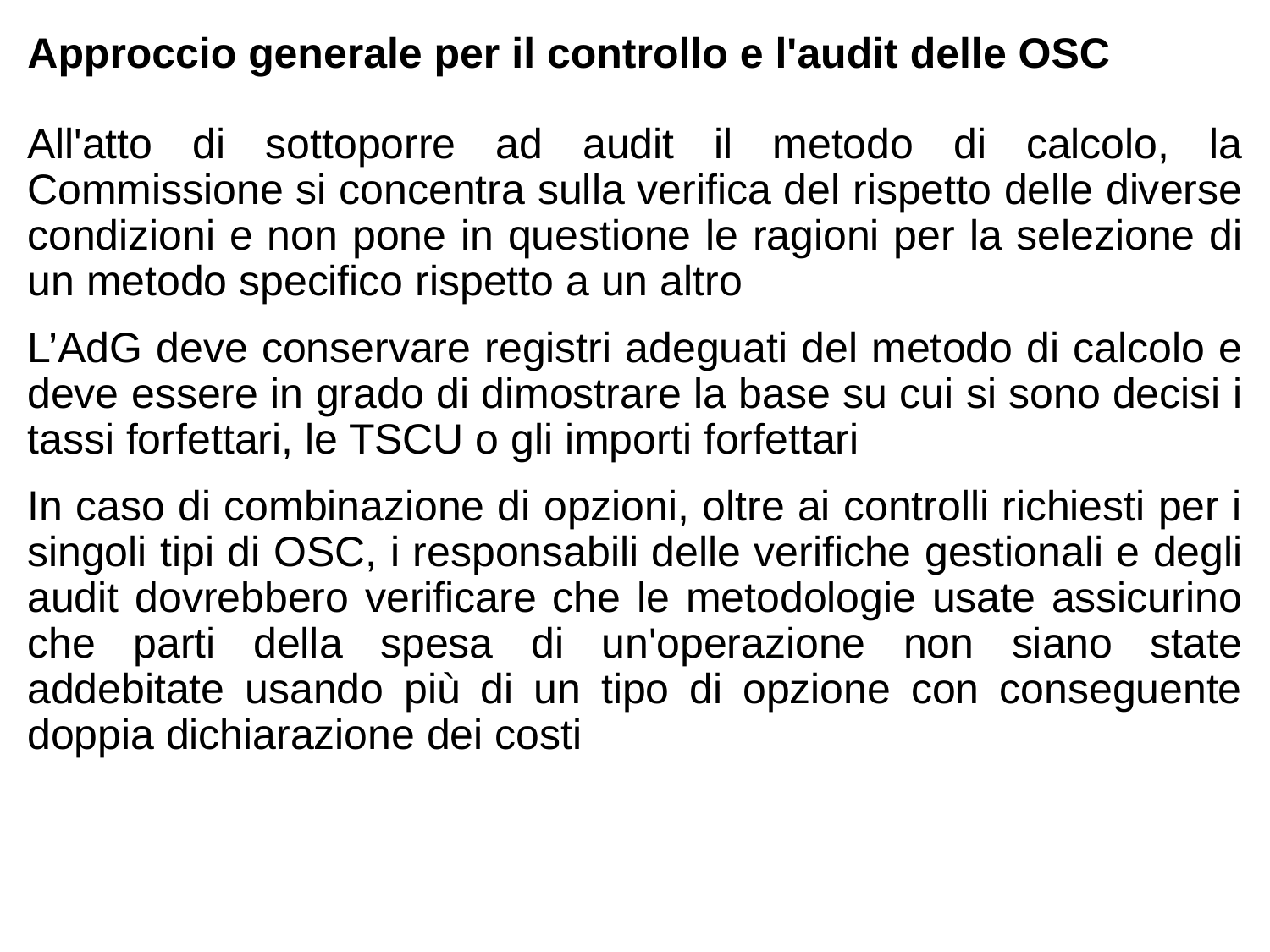

Approccio generale per il controllo e l'audit delle OSC
All'atto di sottoporre ad audit il metodo di calcolo, la Commissione si concentra sulla verifica del rispetto delle diverse condizioni e non pone in questione le ragioni per la selezione di un metodo specifico rispetto a un altro
L’AdG deve conservare registri adeguati del metodo di calcolo e deve essere in grado di dimostrare la base su cui si sono decisi i tassi forfettari, le TSCU o gli importi forfettari
In caso di combinazione di opzioni, oltre ai controlli richiesti per i singoli tipi di OSC, i responsabili delle verifiche gestionali e degli audit dovrebbero verificare che le metodologie usate assicurino che parti della spesa di un'operazione non siano state addebitate usando più di un tipo di opzione con conseguente doppia dichiarazione dei costi